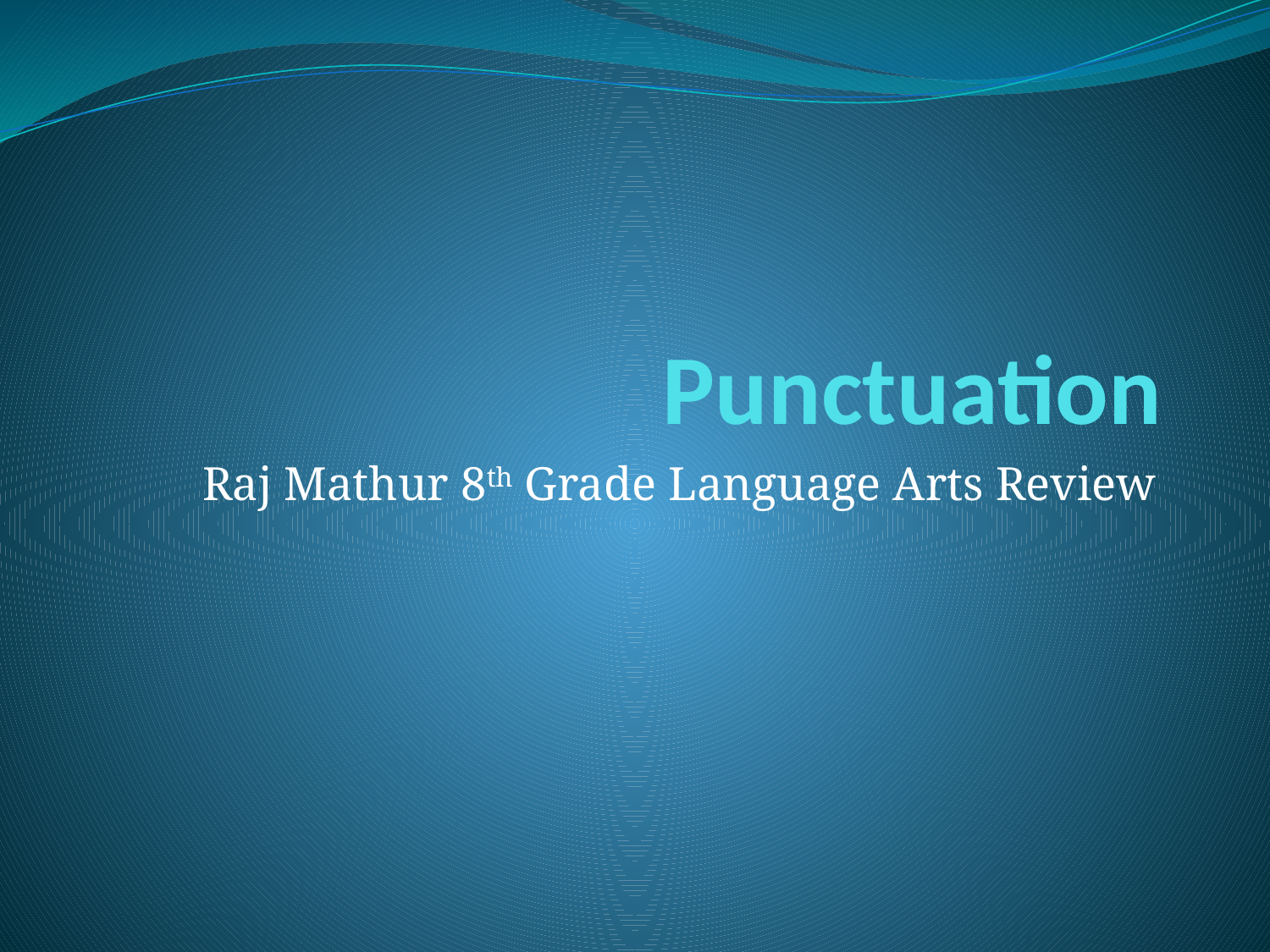

# Punctuation
Raj Mathur 8th Grade Language Arts Review